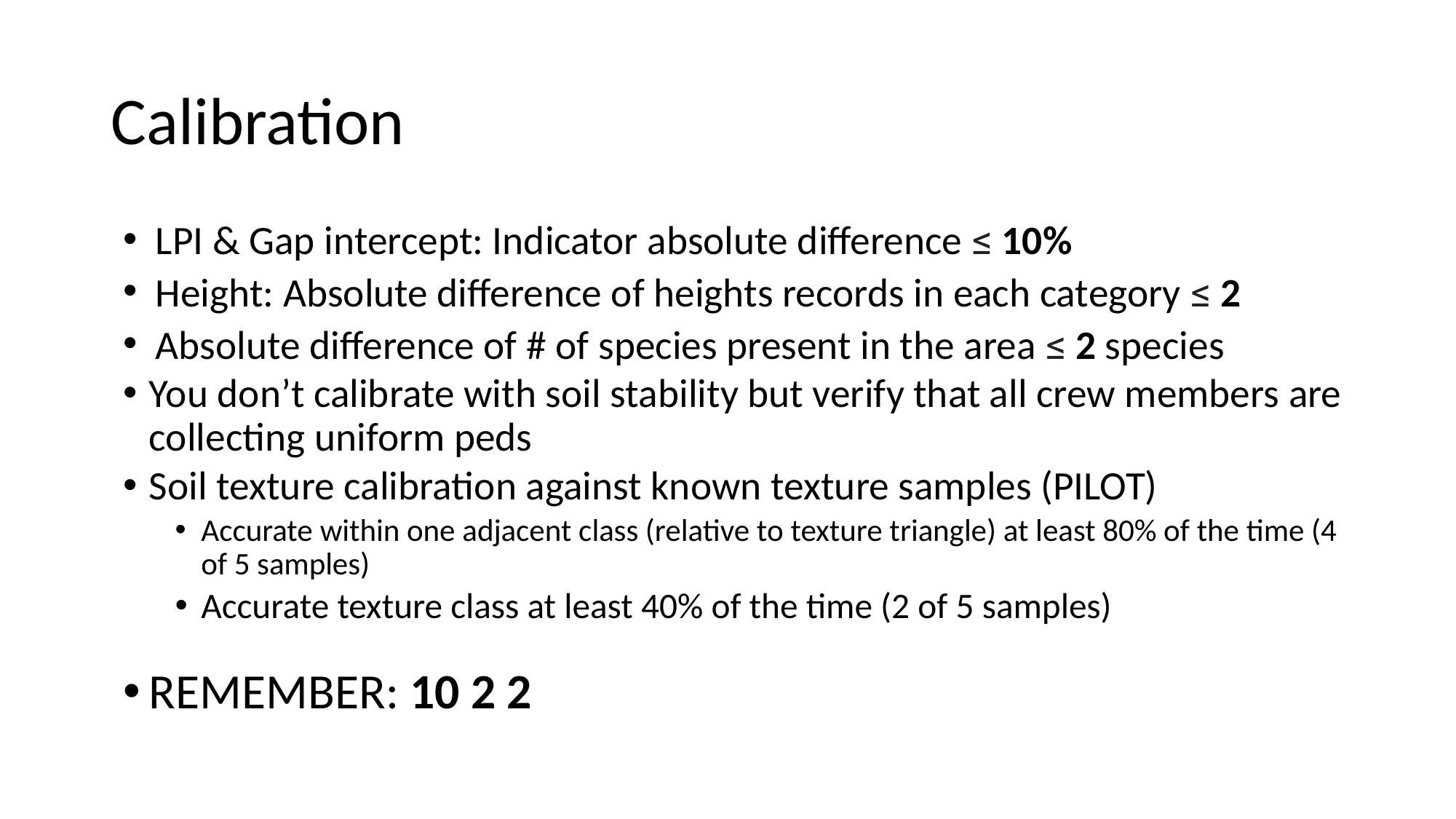

# Calibration
LPI & Gap intercept: Indicator absolute difference ≤ 10%
Height: Absolute difference of heights records in each category ≤ 2
Absolute difference of # of species present in the area ≤ 2 species
You don’t calibrate with soil stability but verify that all crew members are collecting uniform peds
Soil texture calibration against known texture samples (PILOT)
Accurate within one adjacent class (relative to texture triangle) at least 80% of the time (4 of 5 samples)
Accurate texture class at least 40% of the time (2 of 5 samples)

REMEMBER: 10 2 2